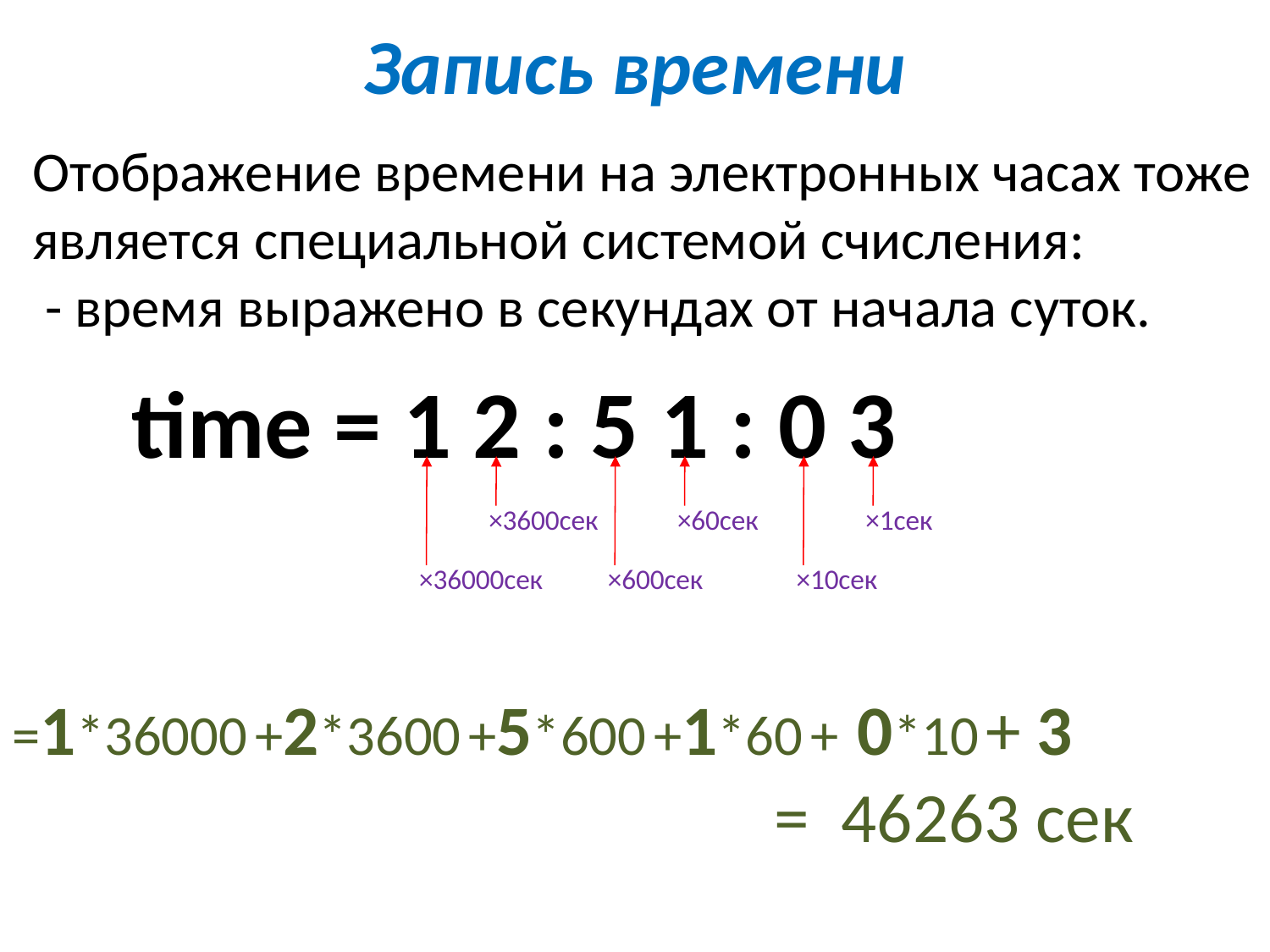

# Запись времени
Отображение времени на электронных часах тоже является специальной системой счисления:
 - время выражено в секундах от начала суток.
time = 1 2 : 5 1 : 0 3
×3600сек
×60сек
×1сек
×36000сек
×600сек
×10сек
=1*36000 +2*3600 +5*600 +1*60 + 0*10 + 3
						=  46263 сек